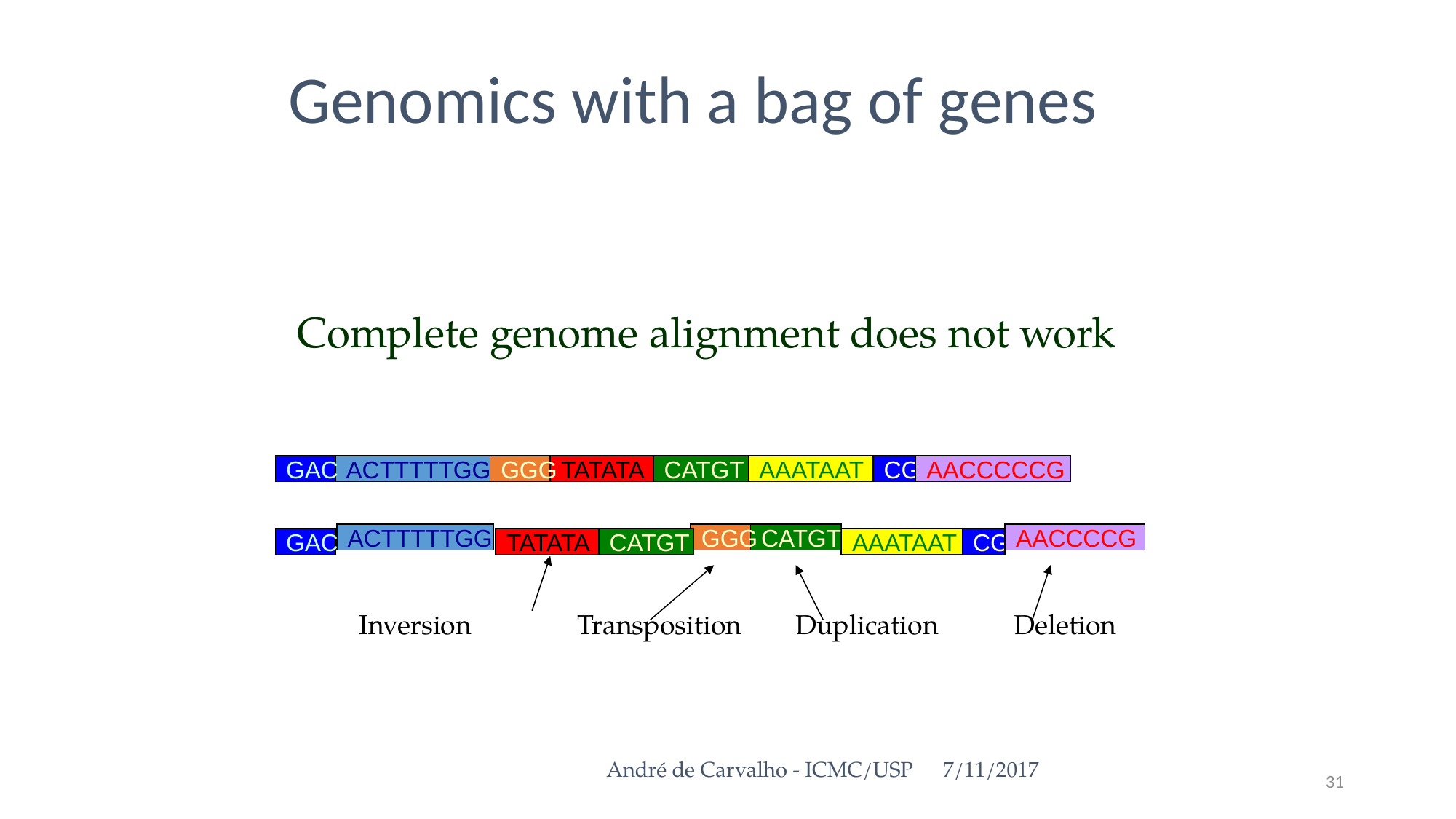

Genomics with a bag of genes
31
Complete genome alignment does not work
GAC
ACTTTTTGG
GGG
TATATA
CATGT
AAATAAT
CG
AACCCCCG
ACTTTTTGG
GGG
CATGT
AACCCCG
GAC
TATATA
CATGT
AAATAAT
CG

Inversion	Transposition	Duplication	Deletion
André de Carvalho - ICMC/USP
7/11/2017
31